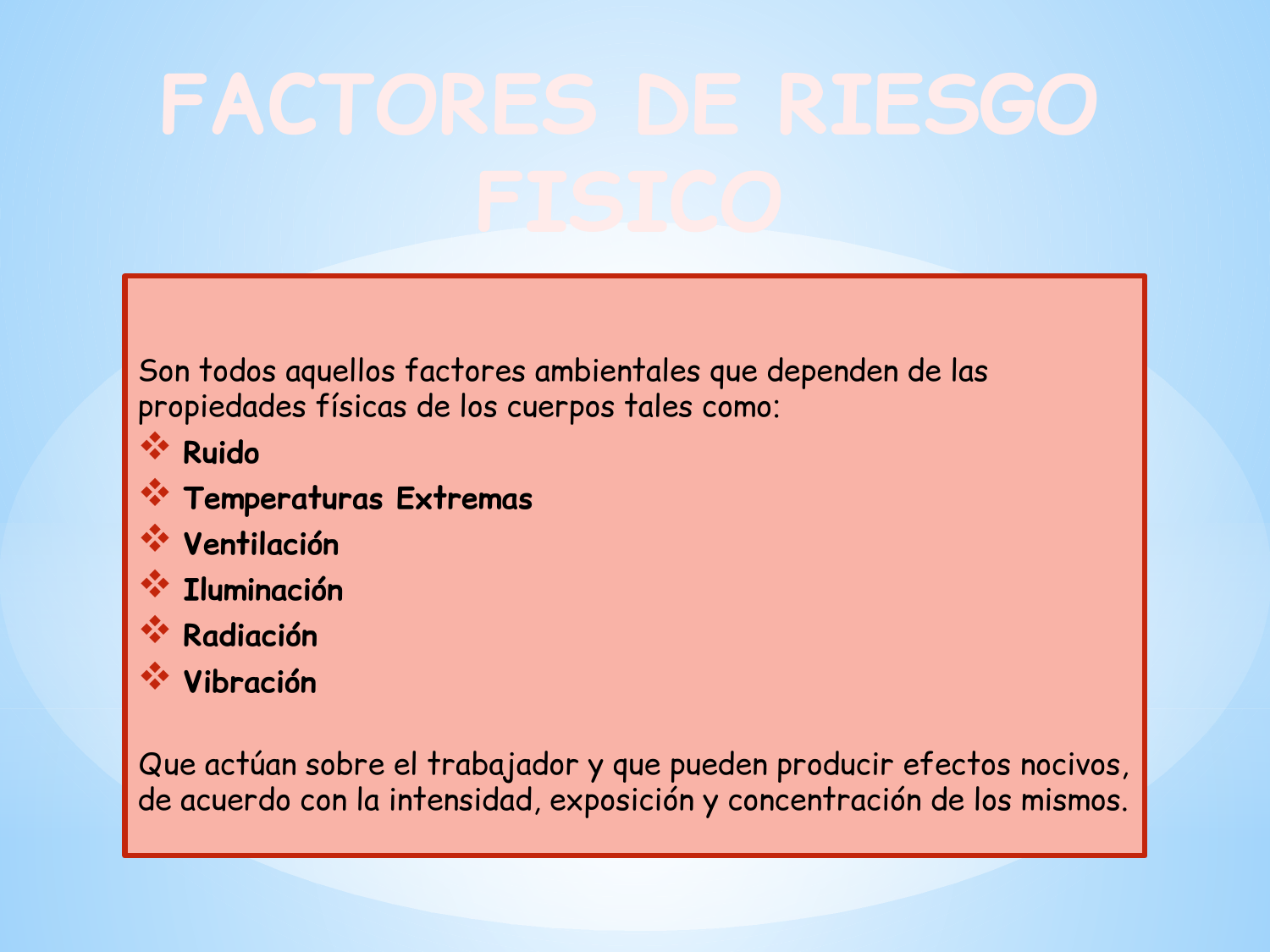

# FACTORES DE RIESGO FISICO
Son todos aquellos factores ambientales que dependen de las propiedades físicas de los cuerpos tales como:
Ruido
Temperaturas Extremas
Ventilación
Iluminación
Radiación
Vibración
Que actúan sobre el trabajador y que pueden producir efectos nocivos, de acuerdo con la intensidad, exposición y concentración de los mismos.